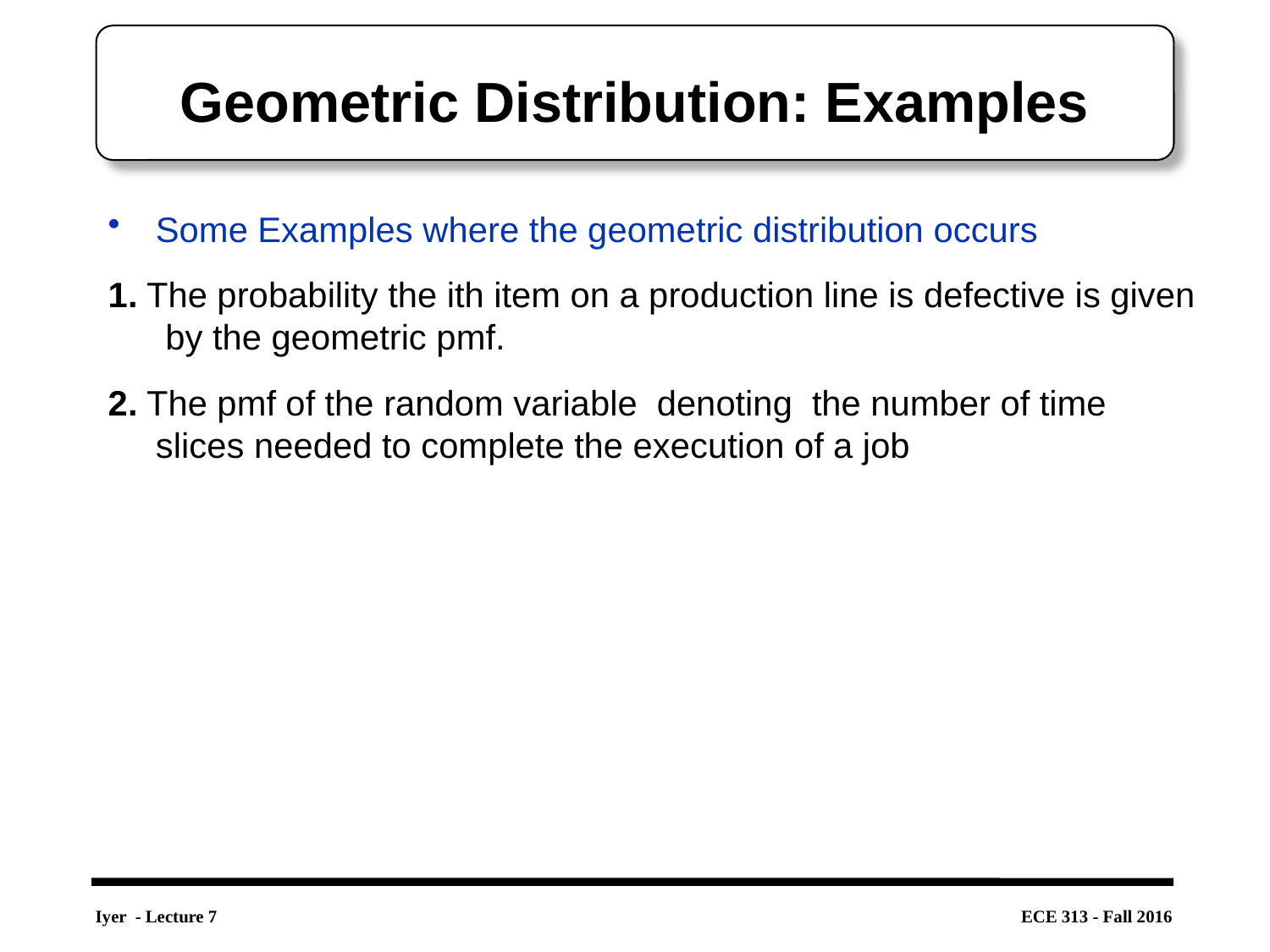

# Geometric Distribution: Examples
Some Examples where the geometric distribution occurs
1. The probability the ith item on a production line is defective is given  by the geometric pmf.
2. The pmf of the random variable  denoting  the number of time slices needed to complete the execution of a job